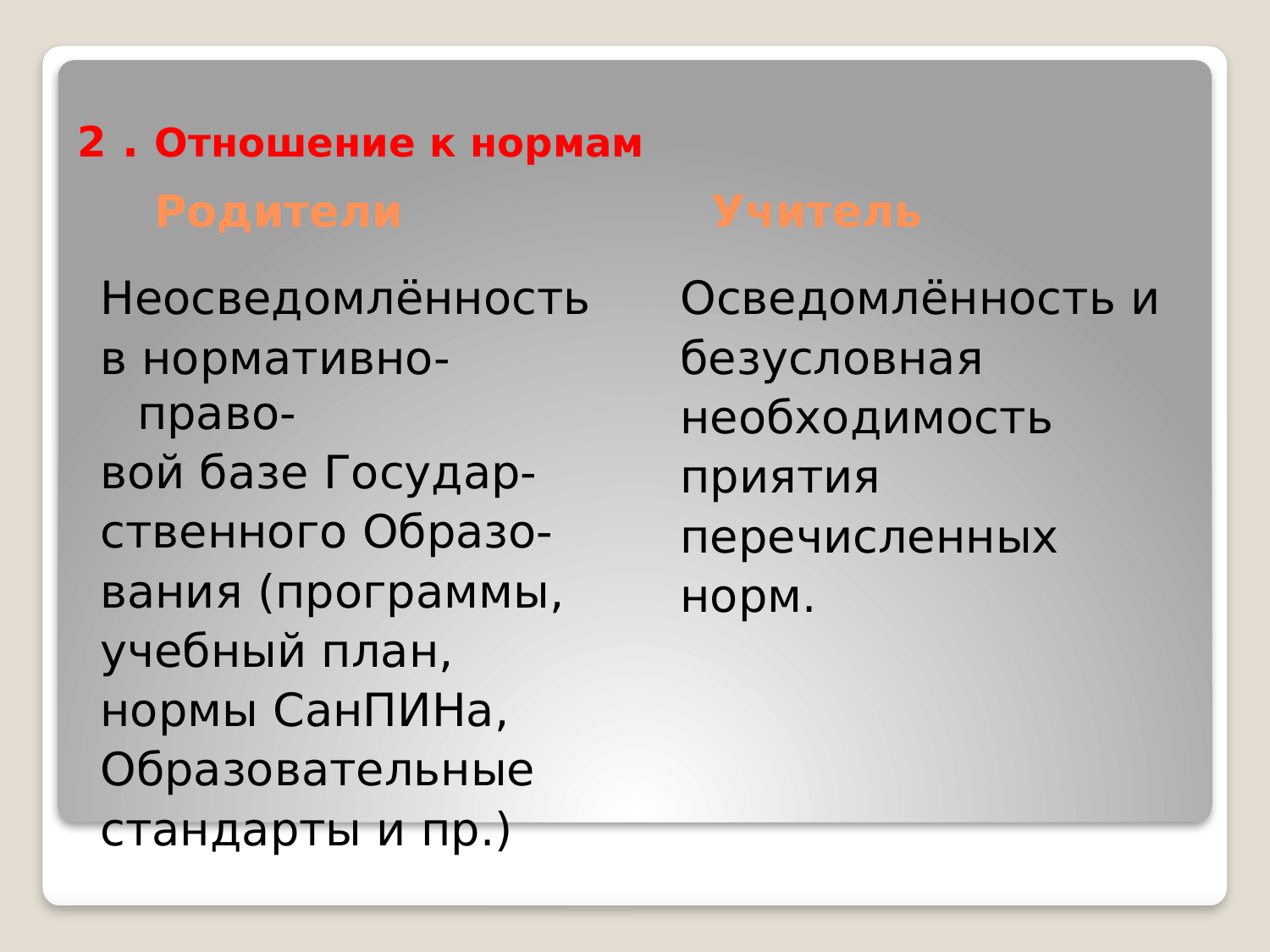

2 . Отношение к нормам
# Родители                    Учитель
Неосведомлённость
в нормативно-право-
вой базе Государ-
ственного Образо-
вания (программы,
учебный план,
нормы СанПИНа,
Образовательные
стандарты и пр.)
Осведомлённость и
безусловная
необходимость
приятия
перечисленных
норм.